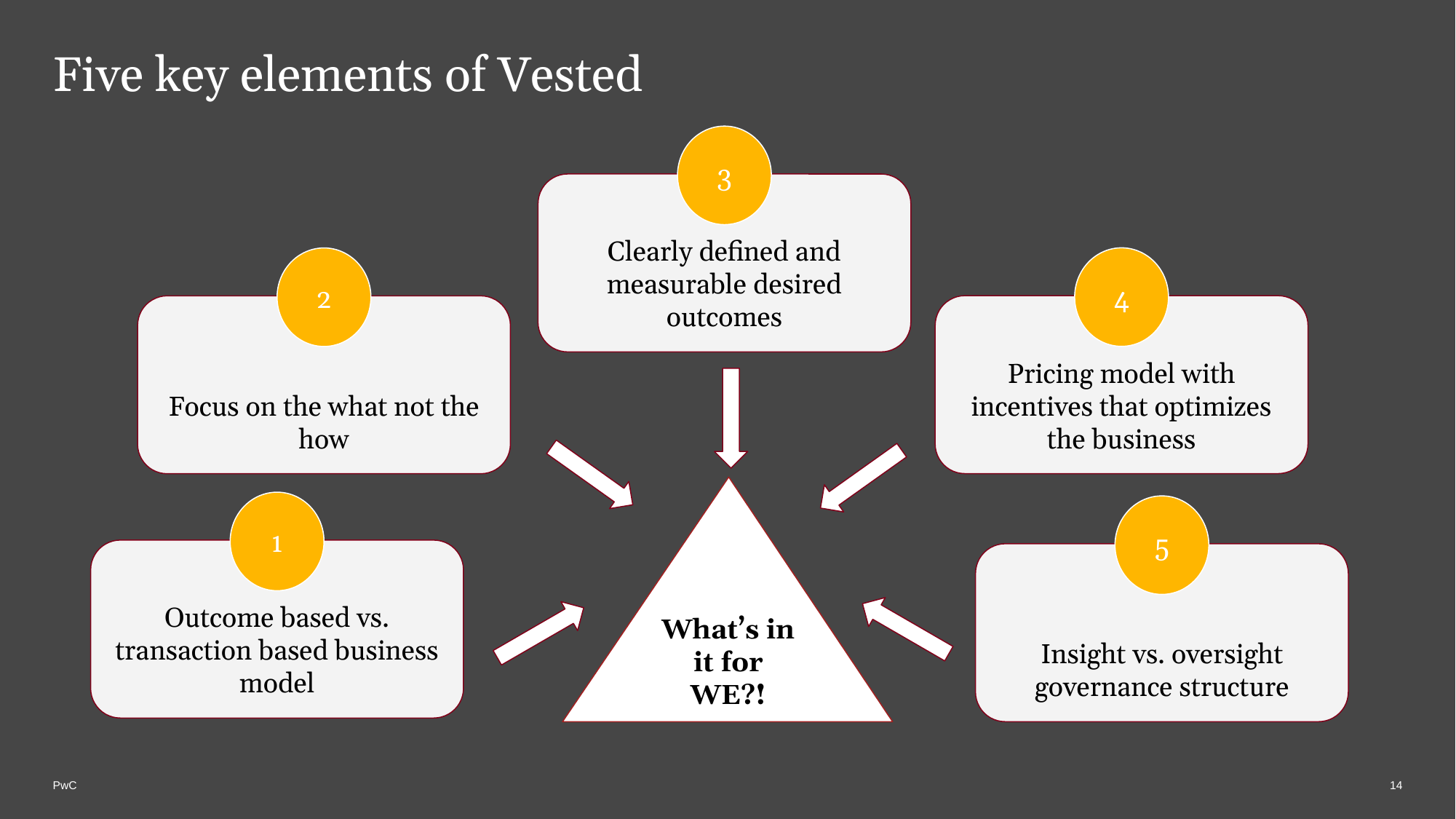

# Five key elements of Vested
3
Clearly defined and measurable desired outcomes
4
Pricing model with incentives that optimizes the business
2
Focus on the what not the how

What’s in it for WE?!
1
Outcome based vs. transaction based business model
5
Insight vs. oversight governance structure

14